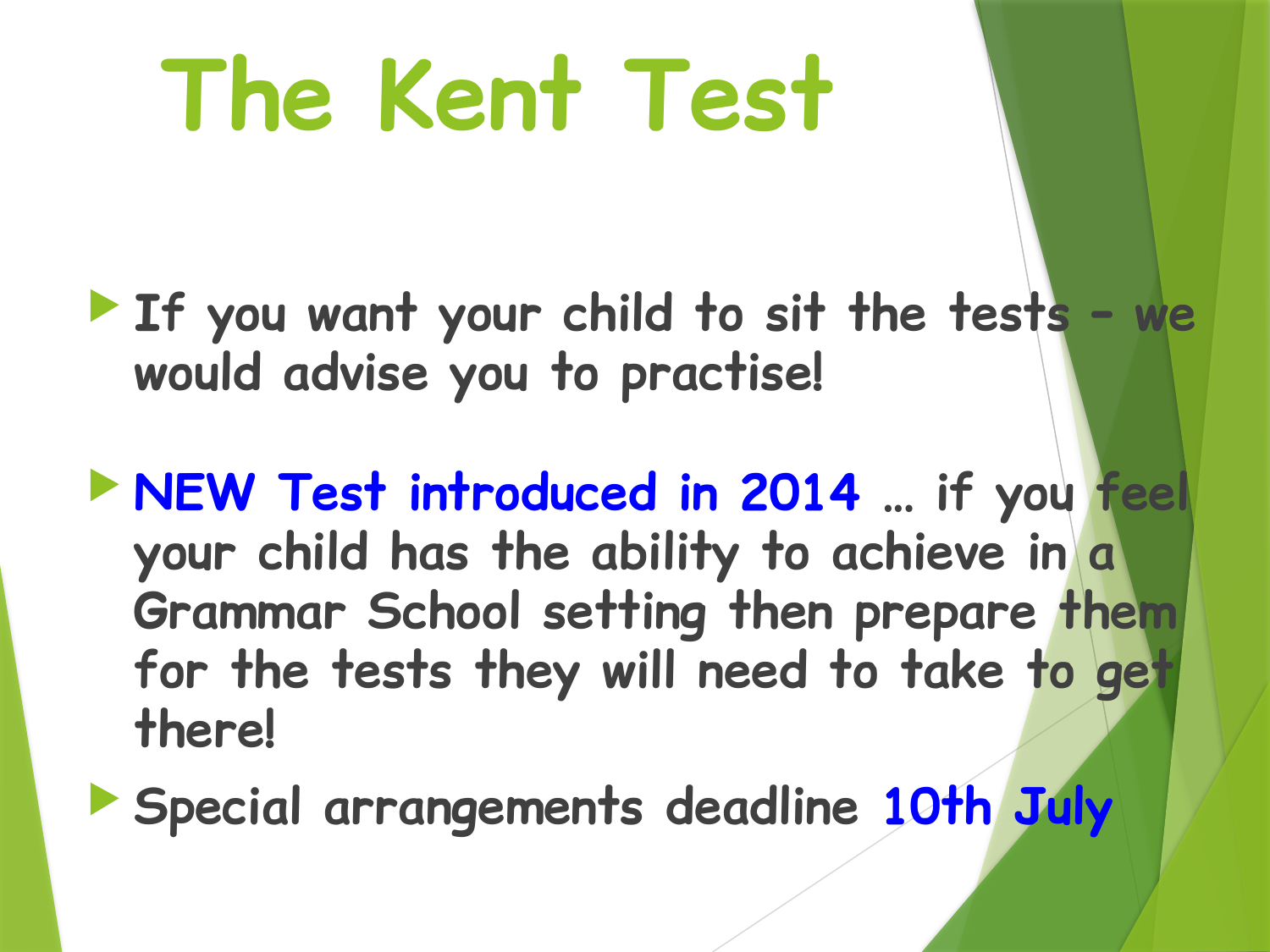

# The Kent Test
If you want your child to sit the tests – we would advise you to practise!

NEW Test introduced in 2014 … if you feel your child has the ability to achieve in a Grammar School setting then prepare them for the tests they will need to take to get there!
Special arrangements deadline 10th July